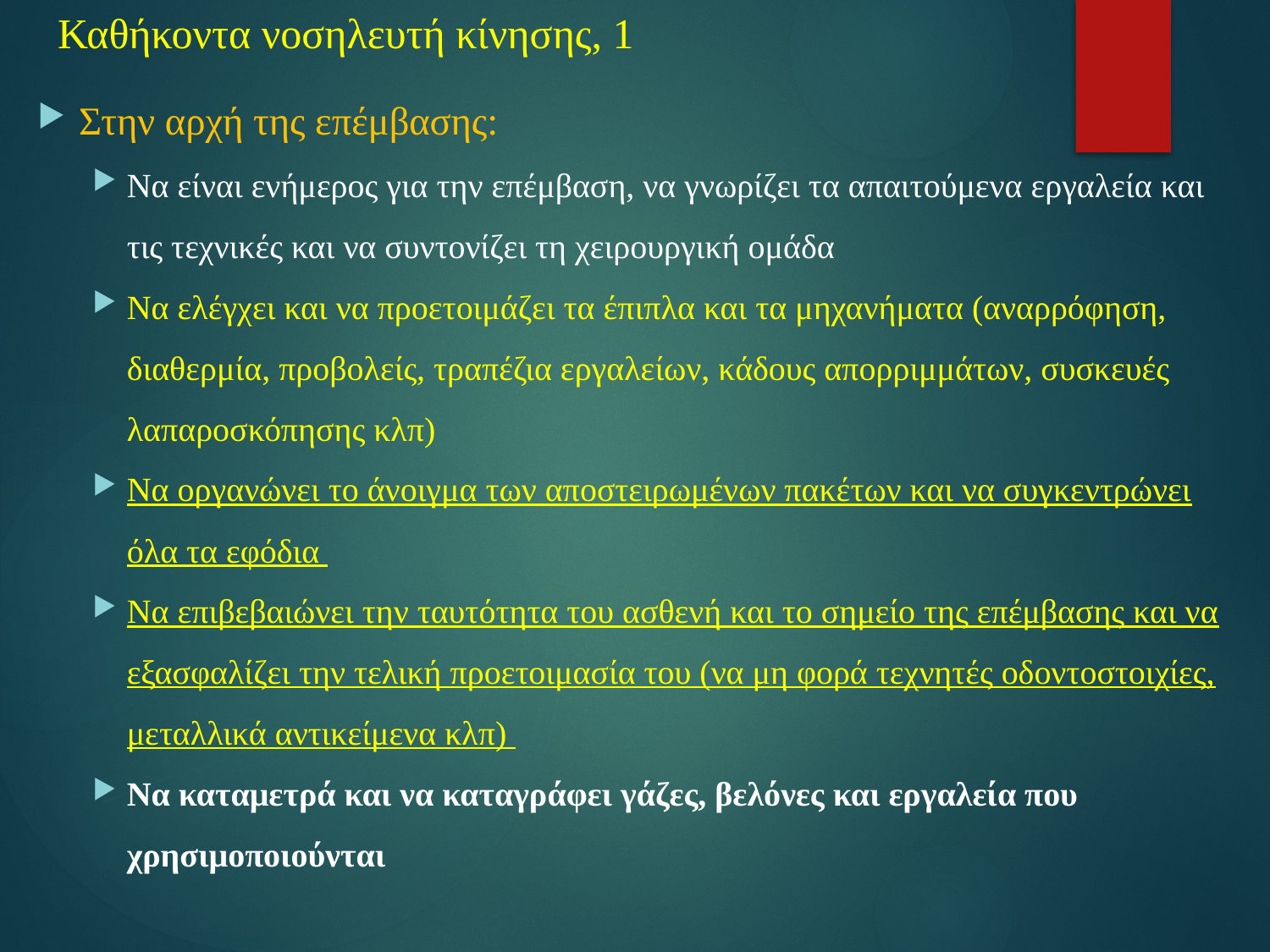

# Καθήκοντα νοσηλευτή κίνησης, 1
Στην αρχή της επέμβασης:
Να είναι ενήμερος για την επέμβαση, να γνωρίζει τα απαιτούμενα εργαλεία και τις τεχνικές και να συντονίζει τη χειρουργική ομάδα
Να ελέγχει και να προετοιμάζει τα έπιπλα και τα μηχανήματα (αναρρόφηση, διαθερμία, προβολείς, τραπέζια εργαλείων, κάδους απορριμμάτων, συσκευές λαπαροσκόπησης κλπ)
Να οργανώνει το άνοιγμα των αποστειρωμένων πακέτων και να συγκεντρώνει όλα τα εφόδια
Να επιβεβαιώνει την ταυτότητα του ασθενή και το σημείο της επέμβασης και να εξασφαλίζει την τελική προετοιμασία του (να μη φορά τεχνητές οδοντοστοιχίες, μεταλλικά αντικείμενα κλπ)
Να καταμετρά και να καταγράφει γάζες, βελόνες και εργαλεία που χρησιμοποιούνται